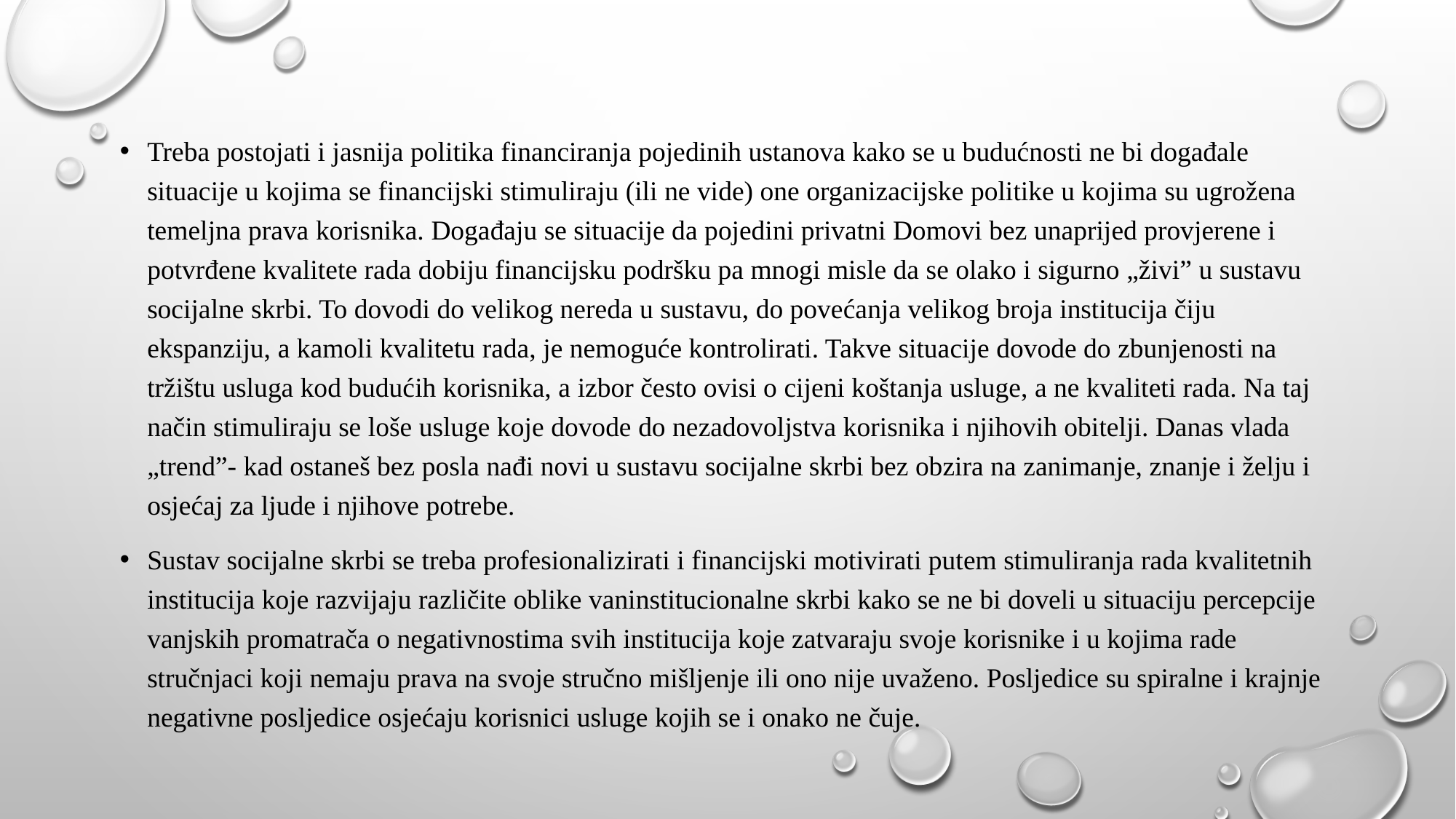

#
Treba postojati i jasnija politika financiranja pojedinih ustanova kako se u budućnosti ne bi događale situacije u kojima se financijski stimuliraju (ili ne vide) one organizacijske politike u kojima su ugrožena temeljna prava korisnika. Događaju se situacije da pojedini privatni Domovi bez unaprijed provjerene i potvrđene kvalitete rada dobiju financijsku podršku pa mnogi misle da se olako i sigurno „živi” u sustavu socijalne skrbi. To dovodi do velikog nereda u sustavu, do povećanja velikog broja institucija čiju ekspanziju, a kamoli kvalitetu rada, je nemoguće kontrolirati. Takve situacije dovode do zbunjenosti na tržištu usluga kod budućih korisnika, a izbor često ovisi o cijeni koštanja usluge, a ne kvaliteti rada. Na taj način stimuliraju se loše usluge koje dovode do nezadovoljstva korisnika i njihovih obitelji. Danas vlada „trend”- kad ostaneš bez posla nađi novi u sustavu socijalne skrbi bez obzira na zanimanje, znanje i želju i osjećaj za ljude i njihove potrebe.
Sustav socijalne skrbi se treba profesionalizirati i financijski motivirati putem stimuliranja rada kvalitetnih institucija koje razvijaju različite oblike vaninstitucionalne skrbi kako se ne bi doveli u situaciju percepcije vanjskih promatrača o negativnostima svih institucija koje zatvaraju svoje korisnike i u kojima rade stručnjaci koji nemaju prava na svoje stručno mišljenje ili ono nije uvaženo. Posljedice su spiralne i krajnje negativne posljedice osjećaju korisnici usluge kojih se i onako ne čuje.